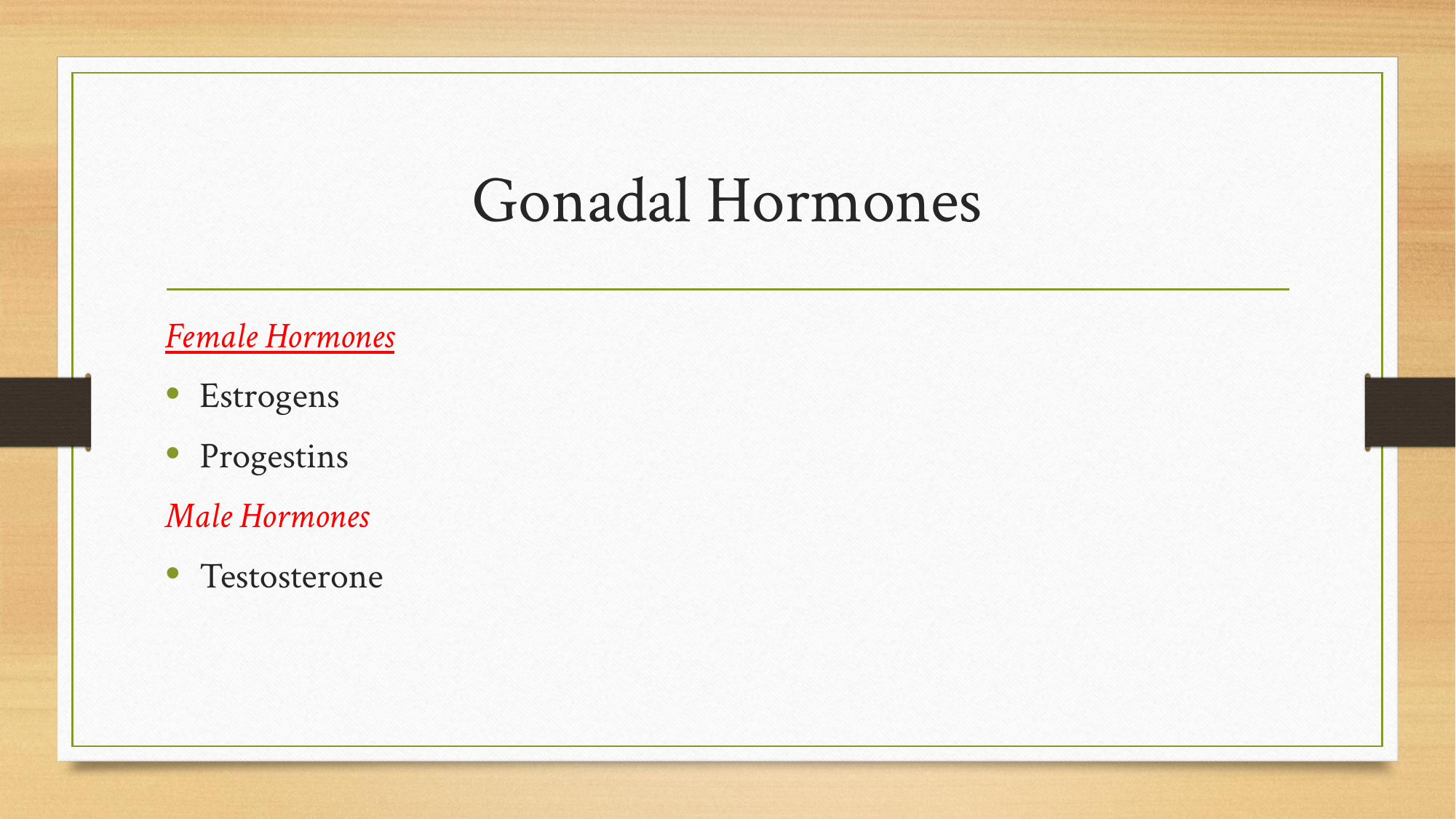

# Gonadal Hormones
Female Hormones
Estrogens
Progestins
Male Hormones
Testosterone